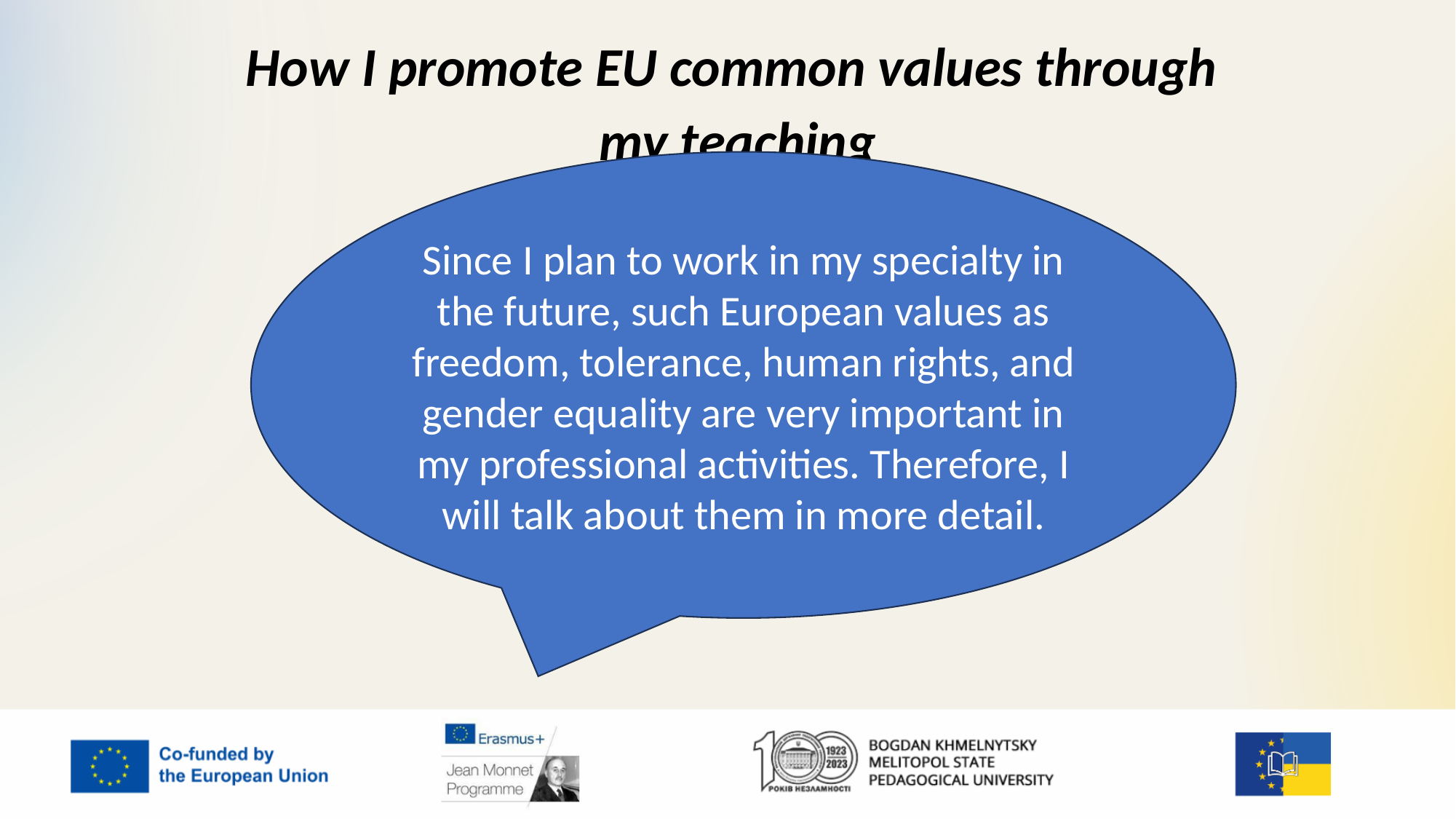

How I promote EU common values through
my teaching

Since I plan to work in my specialty in the future, such European values as freedom, tolerance, human rights, and gender equality are very important in my professional activities. Therefore, I will talk about them in more detail.